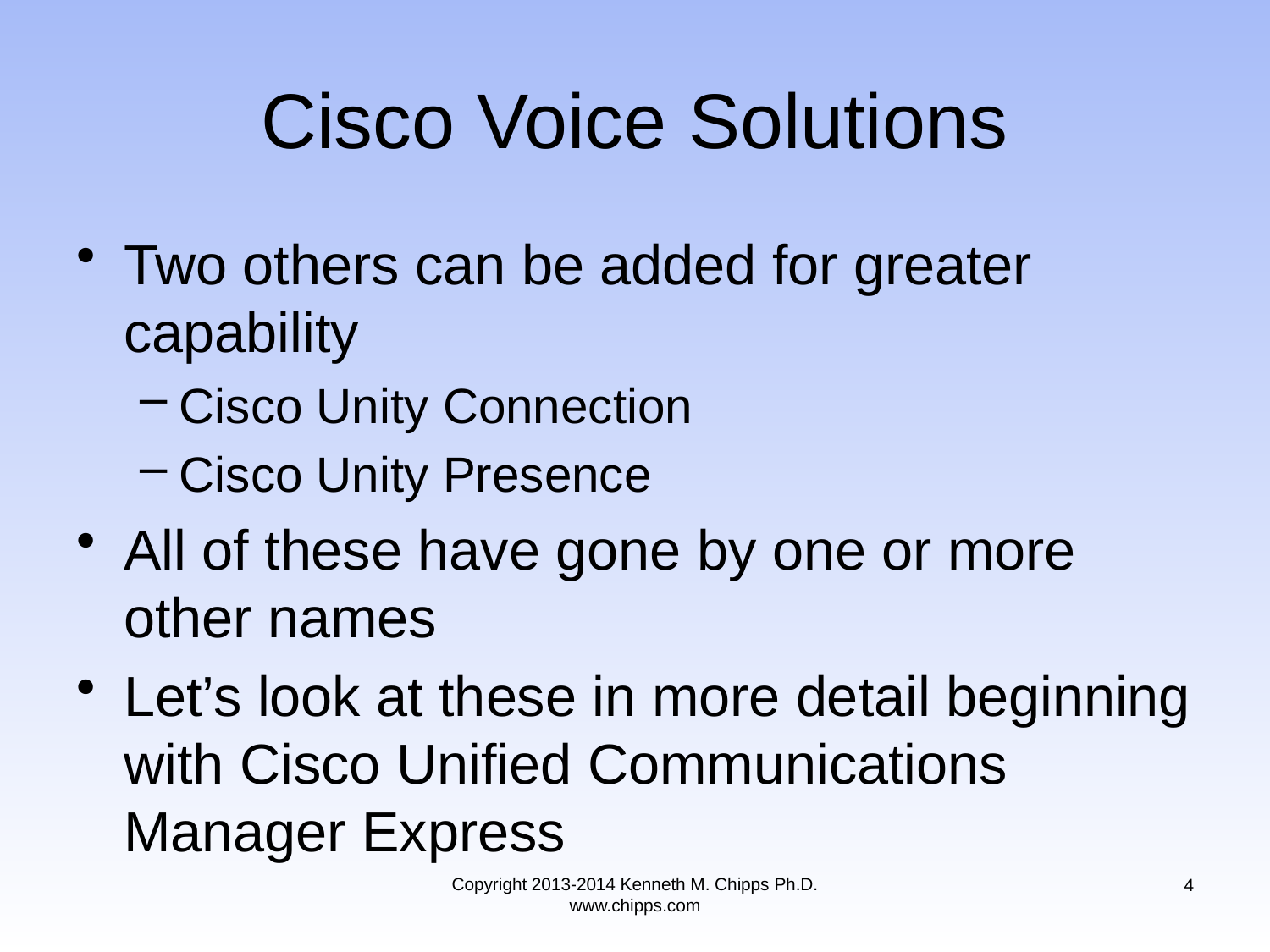

# Cisco Voice Solutions
Two others can be added for greater capability
Cisco Unity Connection
Cisco Unity Presence
All of these have gone by one or more other names
Let’s look at these in more detail beginning with Cisco Unified Communications Manager Express
Copyright 2013-2014 Kenneth M. Chipps Ph.D. www.chipps.com
4